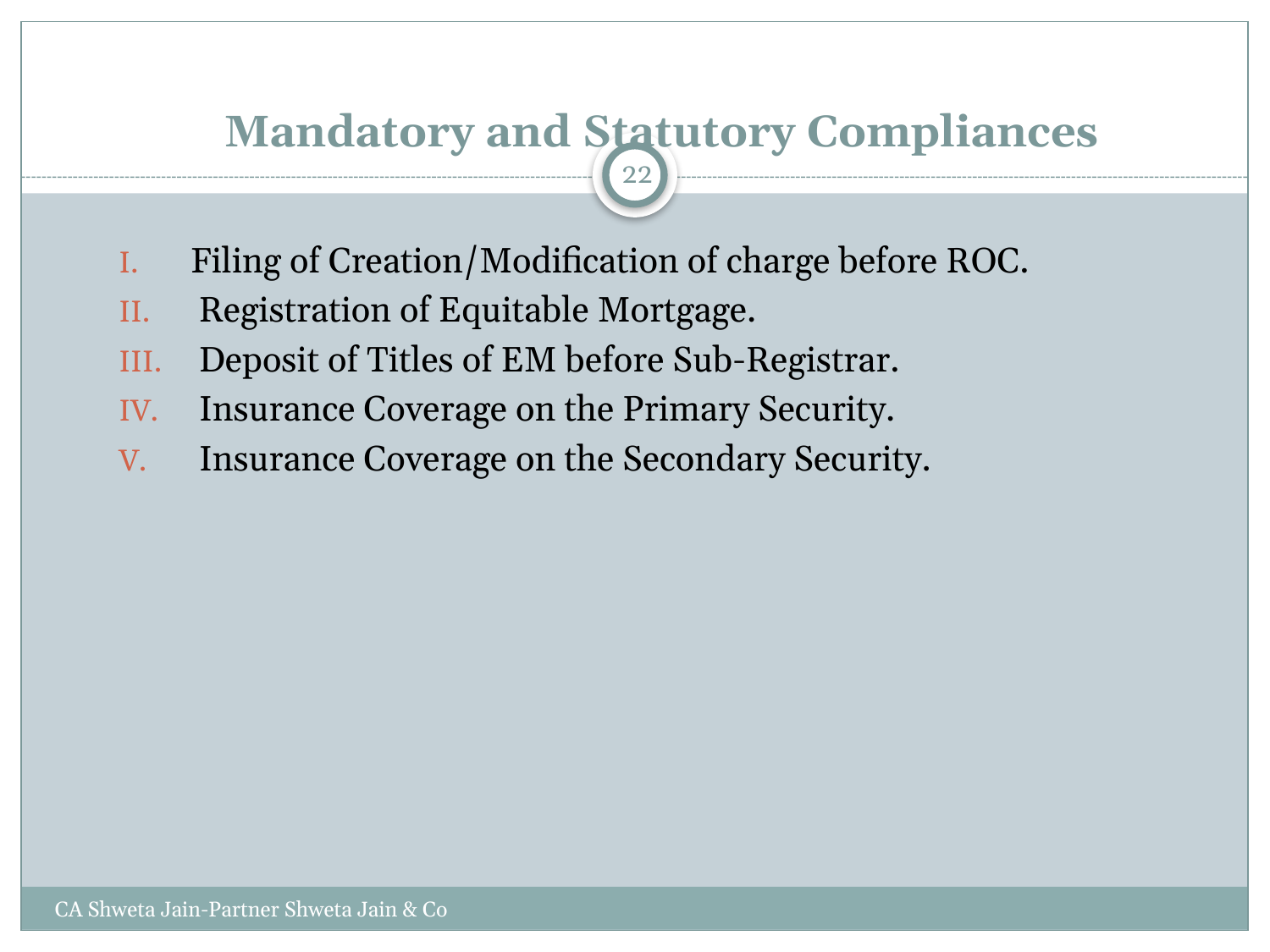

# Mandatory and Statutory Compliances
22

Filing of Creation/Modification of charge before ROC.
 Registration of Equitable Mortgage.
 Deposit of Titles of EM before Sub-Registrar.
 Insurance Coverage on the Primary Security.
 Insurance Coverage on the Secondary Security.
CA Shweta Jain-Partner Shweta Jain & Co